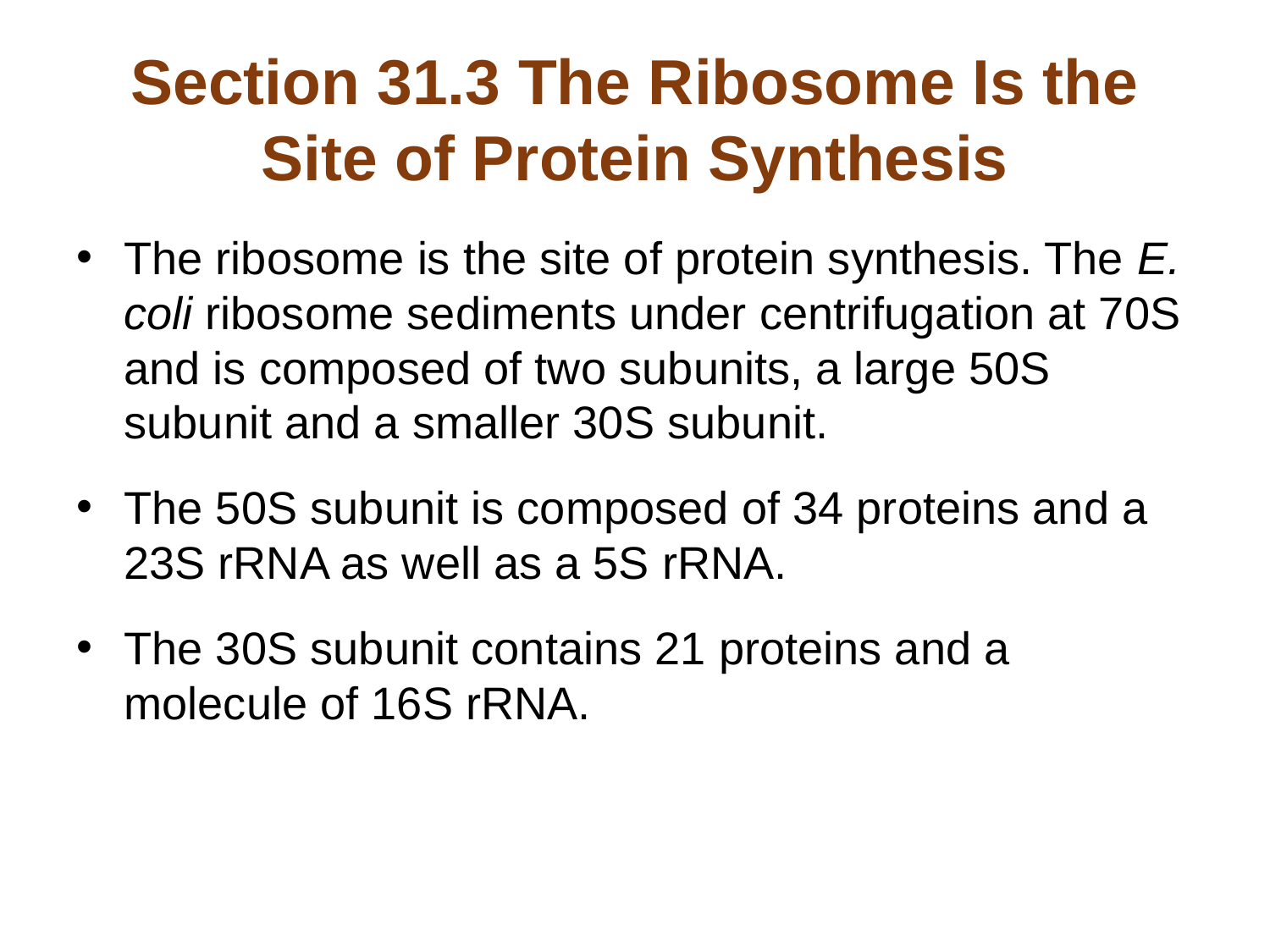

# Section 31.3 The Ribosome Is the Site of Protein Synthesis
The ribosome is the site of protein synthesis. The E. coli ribosome sediments under centrifugation at 70S and is composed of two subunits, a large 50S subunit and a smaller 30S subunit.
The 50S subunit is composed of 34 proteins and a 23S rRNA as well as a 5S rRNA.
The 30S subunit contains 21 proteins and a molecule of 16S rRNA.